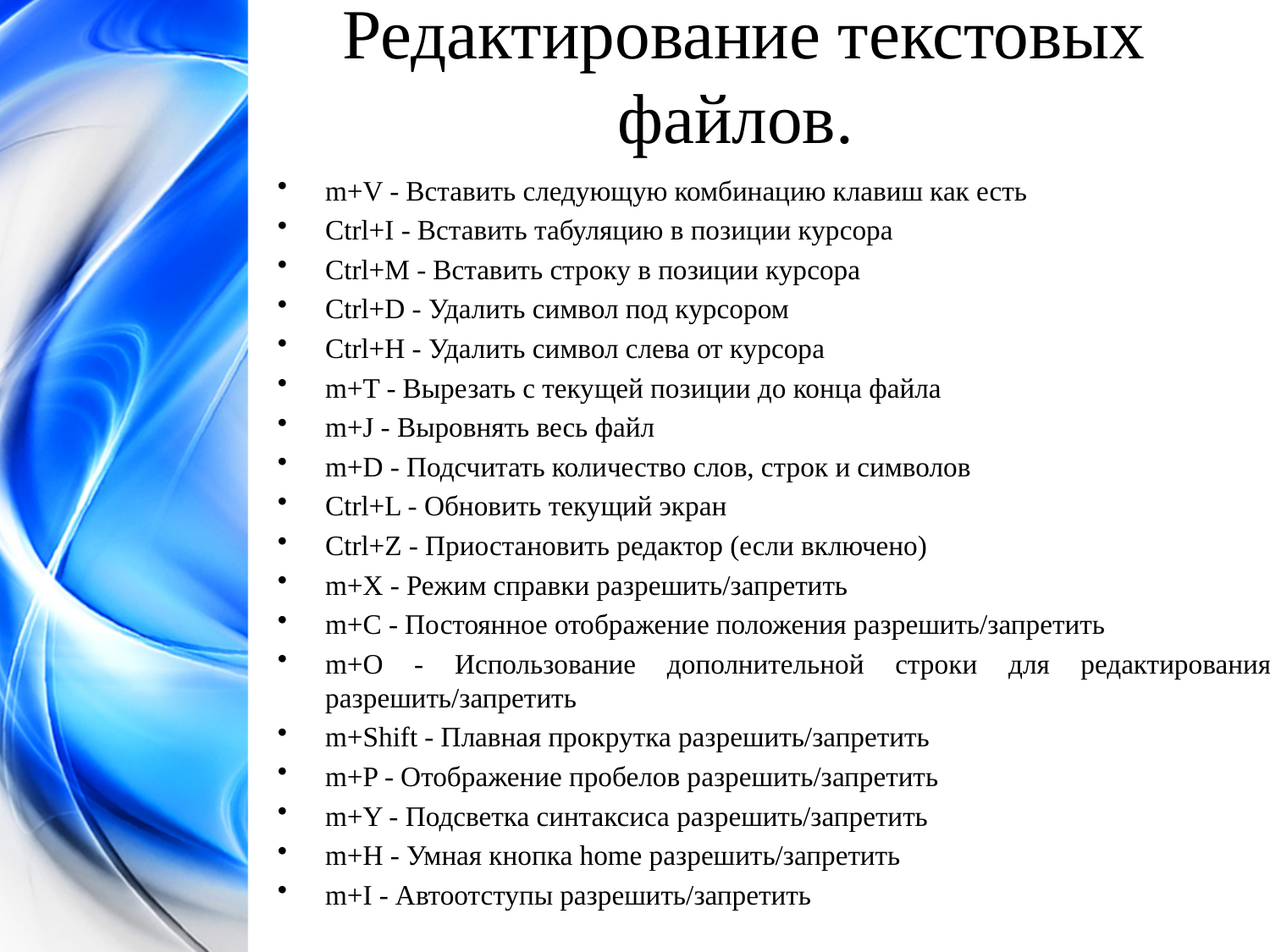

Редактирование текстовых файлов.
m+V - Вставить следующую комбинацию клавиш как есть
Ctrl+I - Вставить табуляцию в позиции курсора
Ctrl+M - Вставить строку в позиции курсора
Ctrl+D - Удалить символ под курсором
Ctrl+H - Удалить символ слева от курсора
m+T - Вырезать с текущей позиции до конца файла
m+J - Выровнять весь файл
m+D - Подсчитать количество слов, строк и символов
Ctrl+L - Обновить текущий экран
Ctrl+Z - Приостановить редактор (если включено)
m+X - Режим справки разрешить/запретить
m+C - Постоянное отображение положения разрешить/запретить
m+O - Использование дополнительной строки для редактирования разрешить/запретить
m+Shift - Плавная прокрутка разрешить/запретить
m+P - Отображение пробелов разрешить/запретить
m+Y - Подсветка синтаксиса разрешить/запретить
m+H - Умная кнопка home разрешить/запретить
m+I - Автоотступы разрешить/запретить